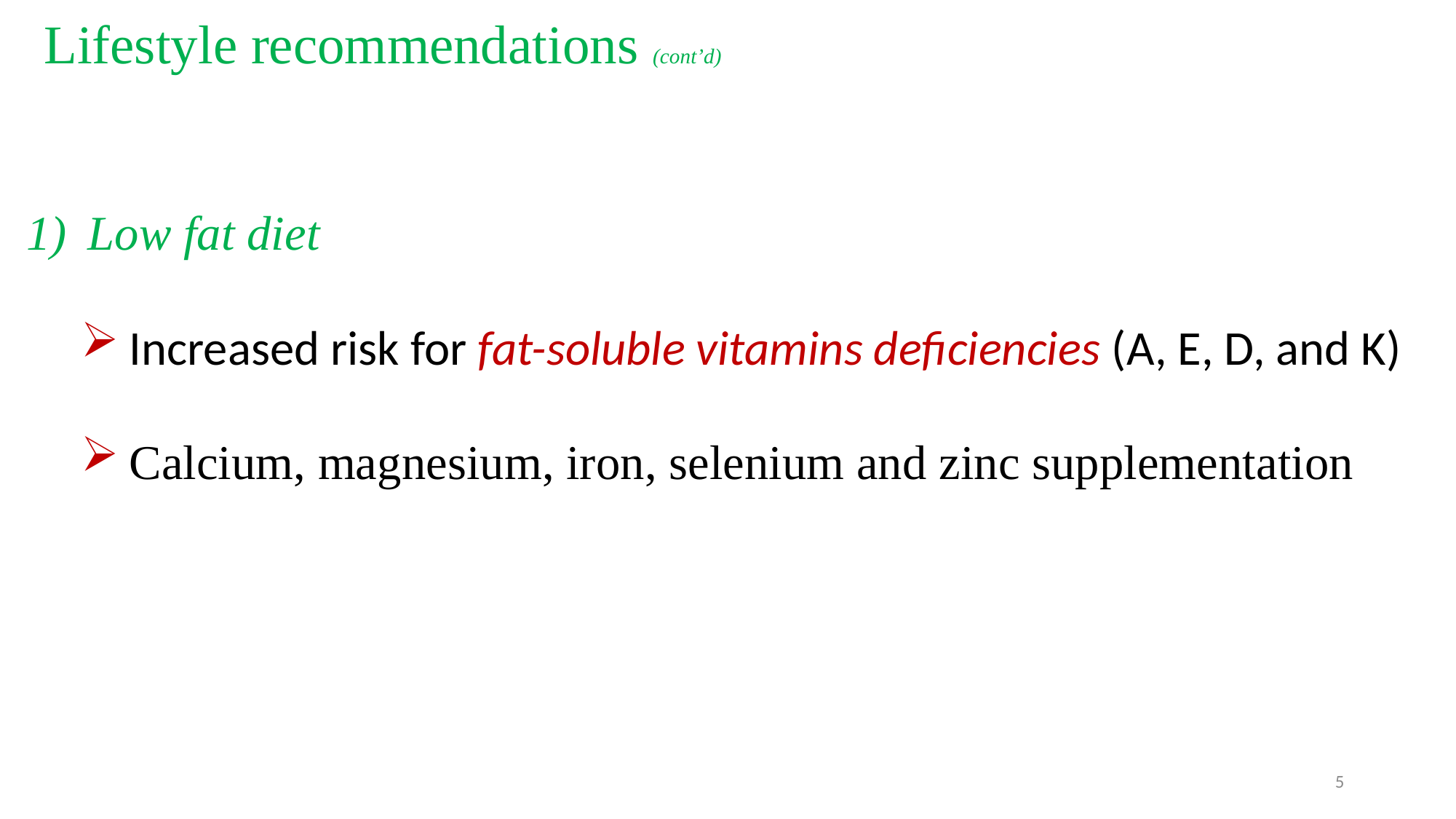

Lifestyle recommendations (cont’d)
Low fat diet
Increased risk for fat-soluble vitamins deficiencies (A, E, D, and K)
Calcium, magnesium, iron, selenium and zinc supplementation

5